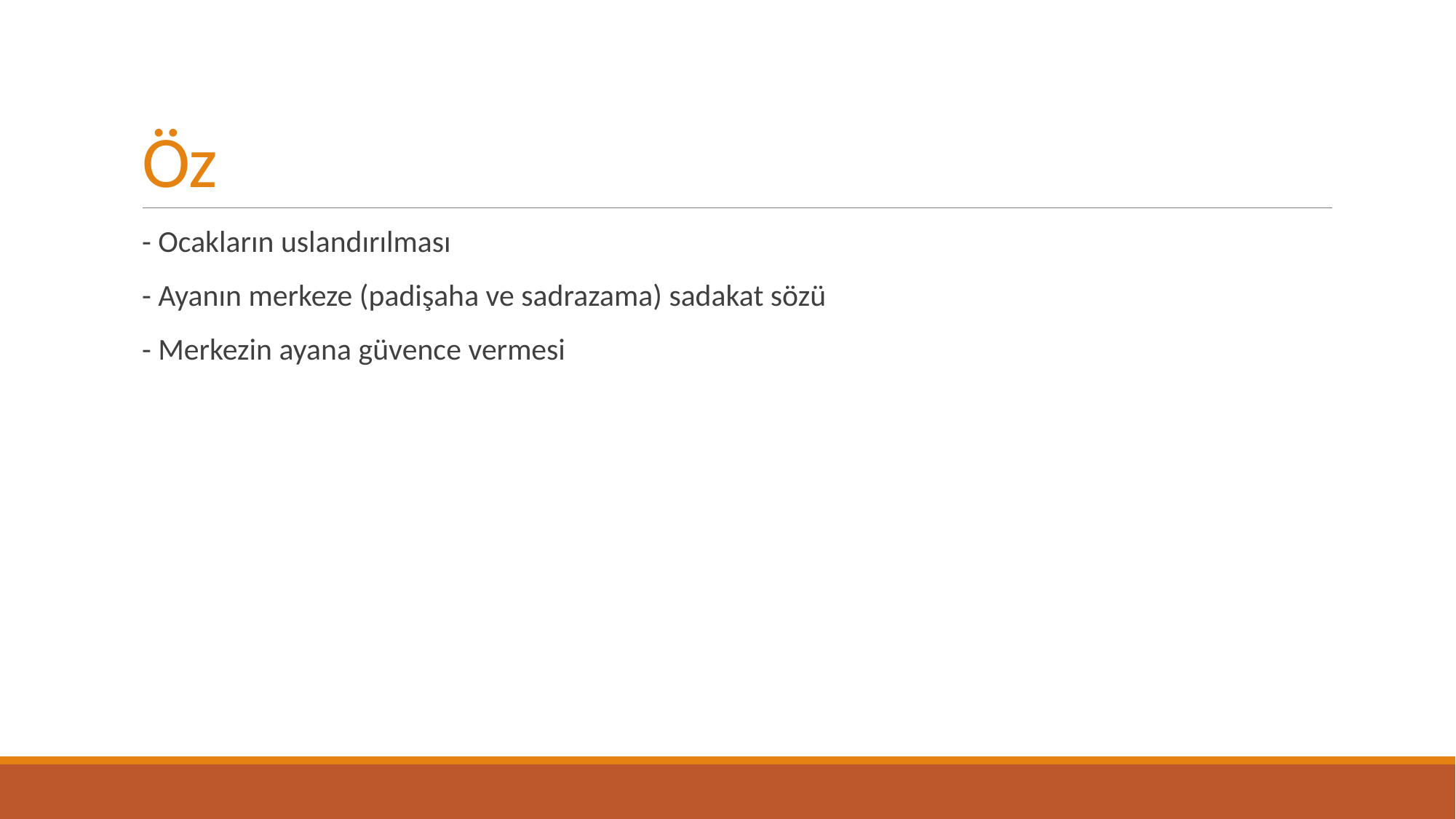

# Öz
- Ocakların uslandırılması
- Ayanın merkeze (padişaha ve sadrazama) sadakat sözü
- Merkezin ayana güvence vermesi